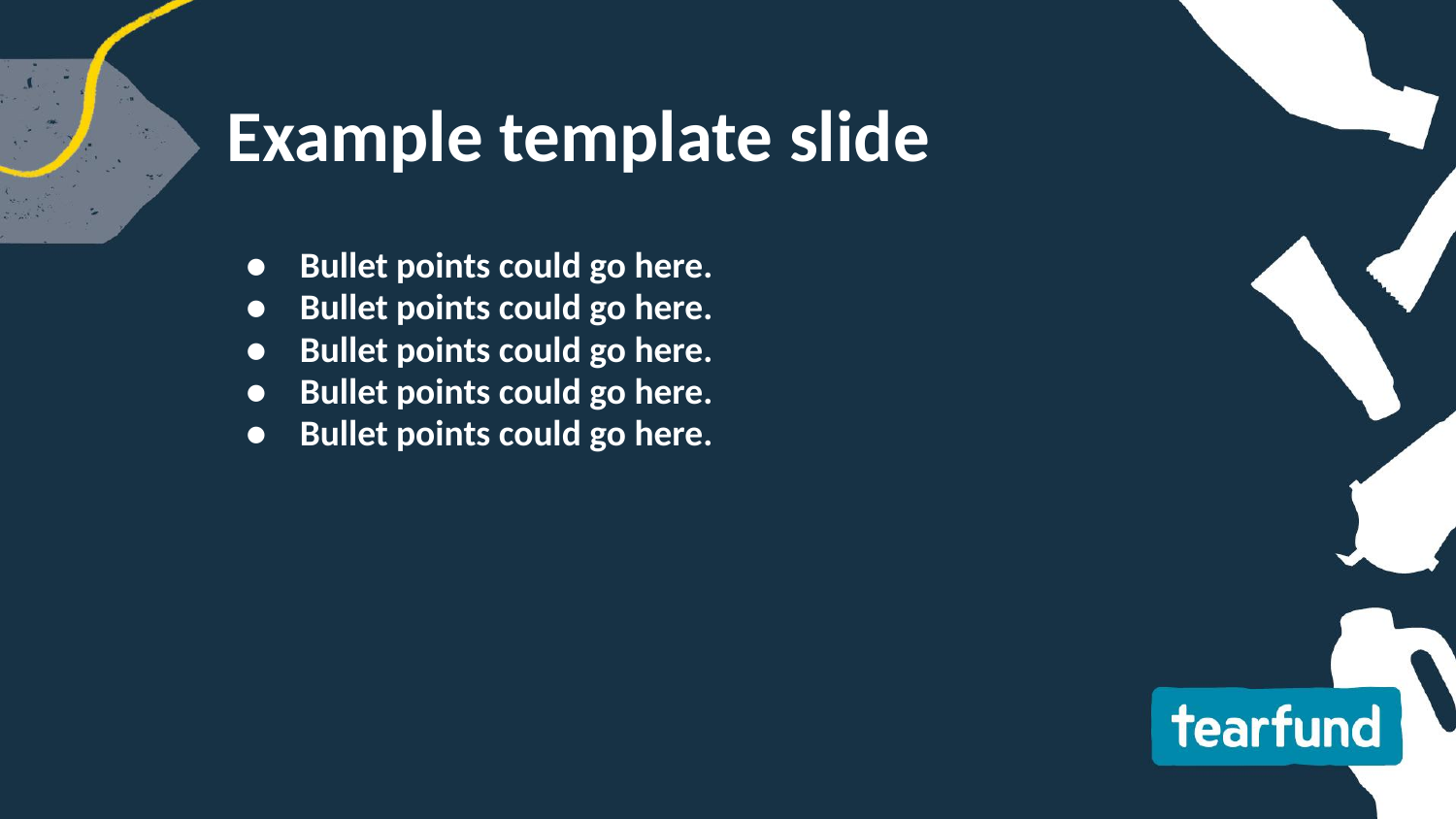

# Example template slide
Bullet points could go here.
Bullet points could go here.
Bullet points could go here.
Bullet points could go here.
Bullet points could go here.